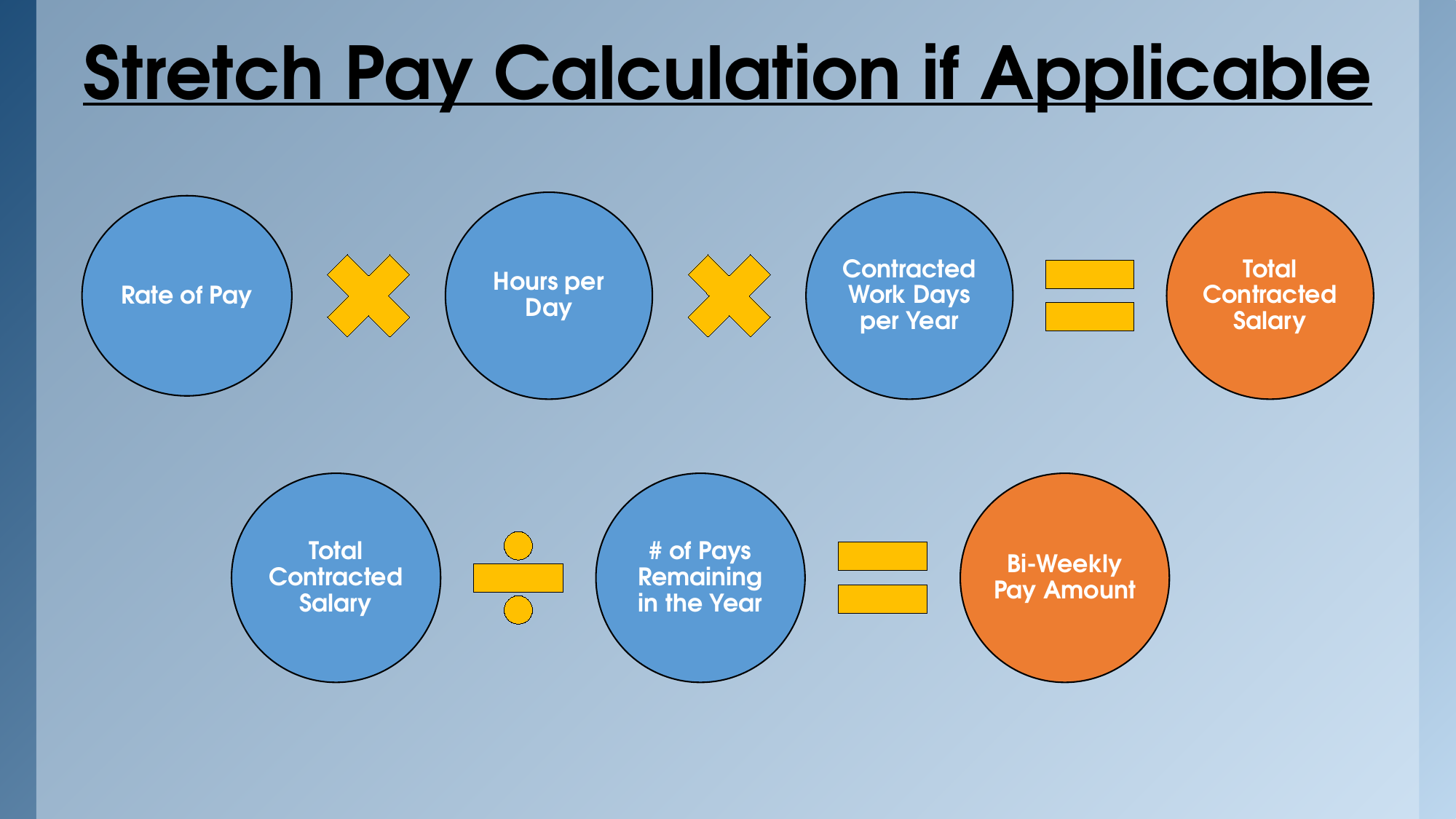

Stretch Pay Calculation if Applicable
Rate of Pay

Hours per Day

Contracted Work Days per Year

Total Contracted Salary
Total Contracted Salary

# of Pays Remaining in the Year

Bi-Weekly Pay Amount